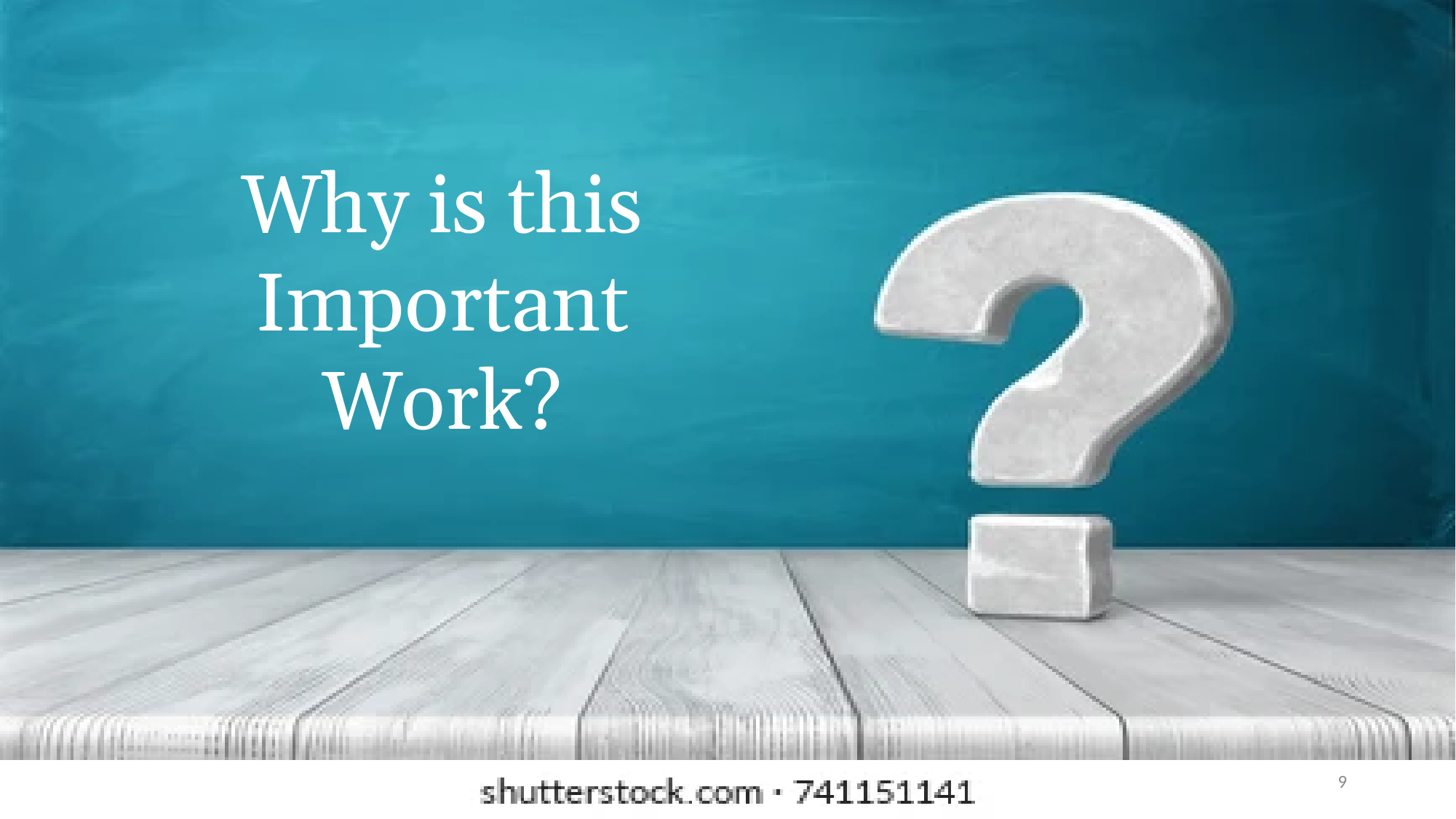

# Why is this Important Work?
9